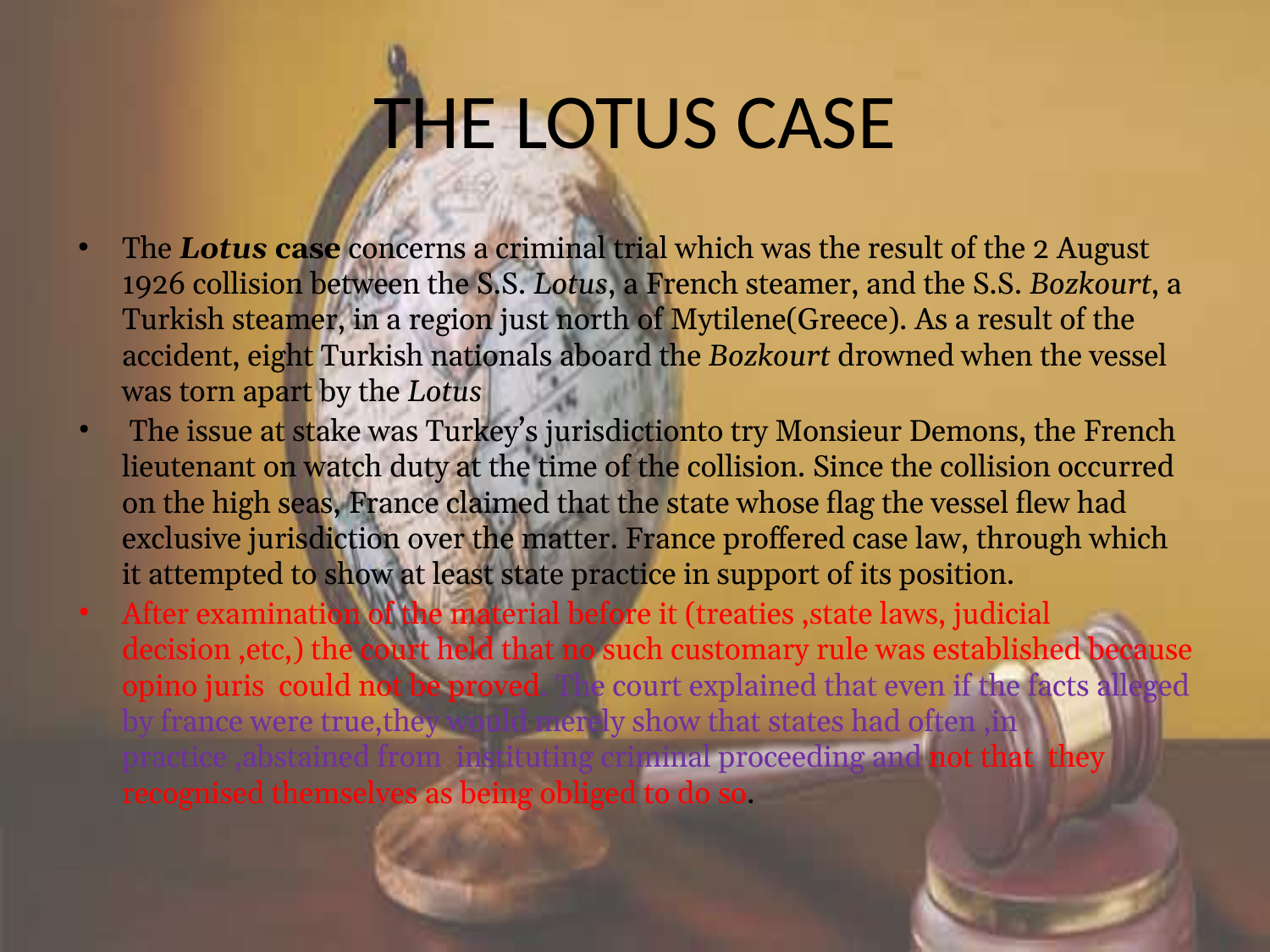

# THE LOTUS CASE
The Lotus case concerns a criminal trial which was the result of the 2 August 1926 collision between the S.S. Lotus, a French steamer, and the S.S. Bozkourt, a Turkish steamer, in a region just north of Mytilene(Greece). As a result of the accident, eight Turkish nationals aboard the Bozkourt drowned when the vessel was torn apart by the Lotus
 The issue at stake was Turkey’s jurisdictionto try Monsieur Demons, the French lieutenant on watch duty at the time of the collision. Since the collision occurred on the high seas, France claimed that the state whose flag the vessel flew had exclusive jurisdiction over the matter. France proffered case law, through which it attempted to show at least state practice in support of its position.
After examination of the material before it (treaties ,state laws, judicial decision ,etc,) the court held that no such customary rule was established because opino juris  could not be proved. The court explained that even if the facts alleged by france were true,they would merely show that states had often ,in practice ,abstained from  instituting criminal proceeding and not that  they recognised themselves as being obliged to do so.